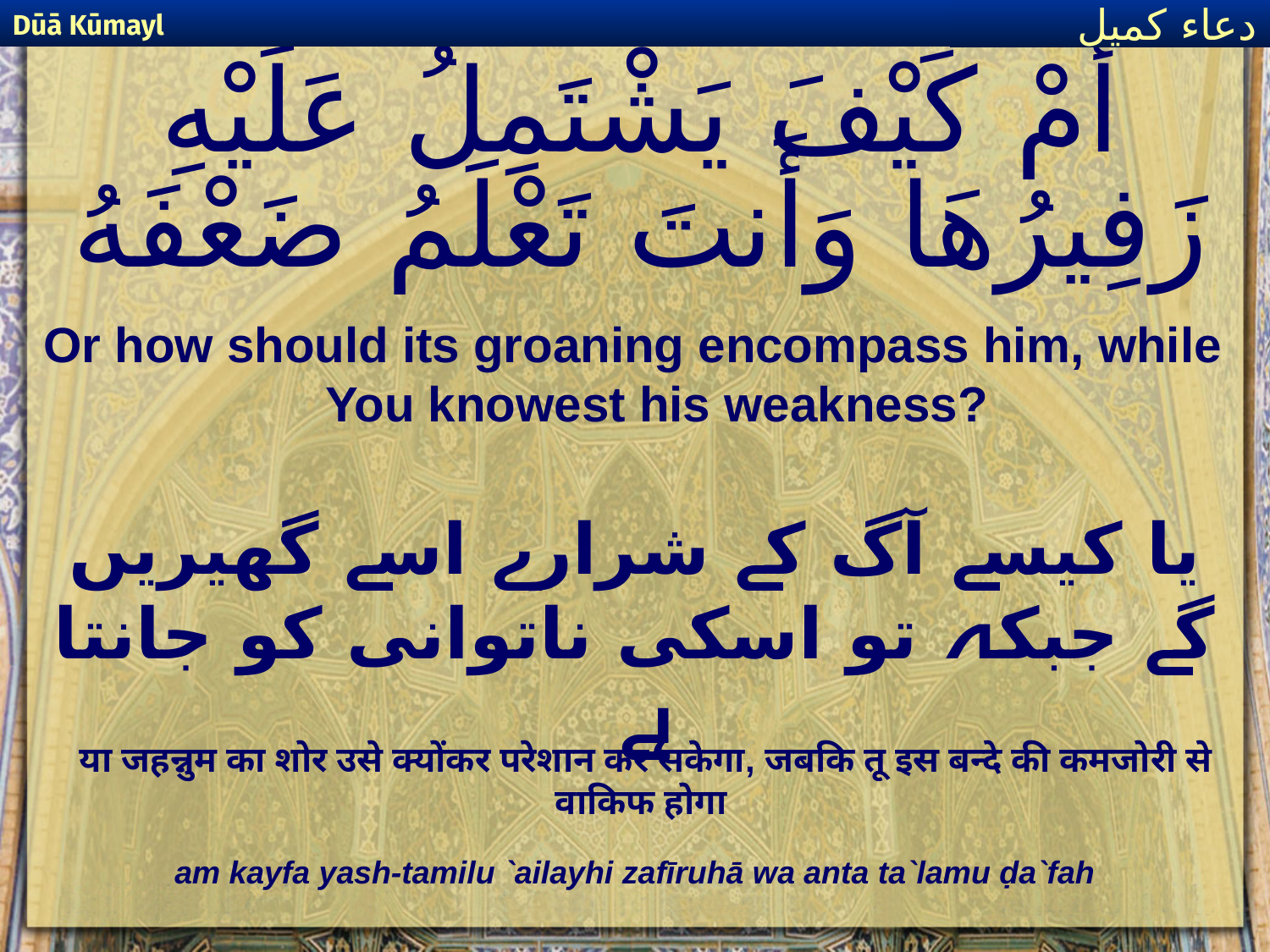

Dūā Kūmayl
دعاء كميل
# أَمْ كَيْفَ يَشْتَمِلُ عَلَيْهِ زَفِيرُهَا وَأَنتَ تَعْلَمُ ضَعْفَهُ
Or how should its groaning encompass him, while You knowest his weakness?
یا کیسے آگ کے شرارے اسے گھیریں گے جبکہ تو اسکی ناتوانی کو جانتا ہے
या जहन्नुम का शोर उसे क्योंकर परेशान कर सकेगा, जबकि तू इस बन्दे की कमजोरी से वाकिफ होगा
am kayfa yash-tamilu `ailayhi zafīruhā wa anta ta`lamu ḍa`fah